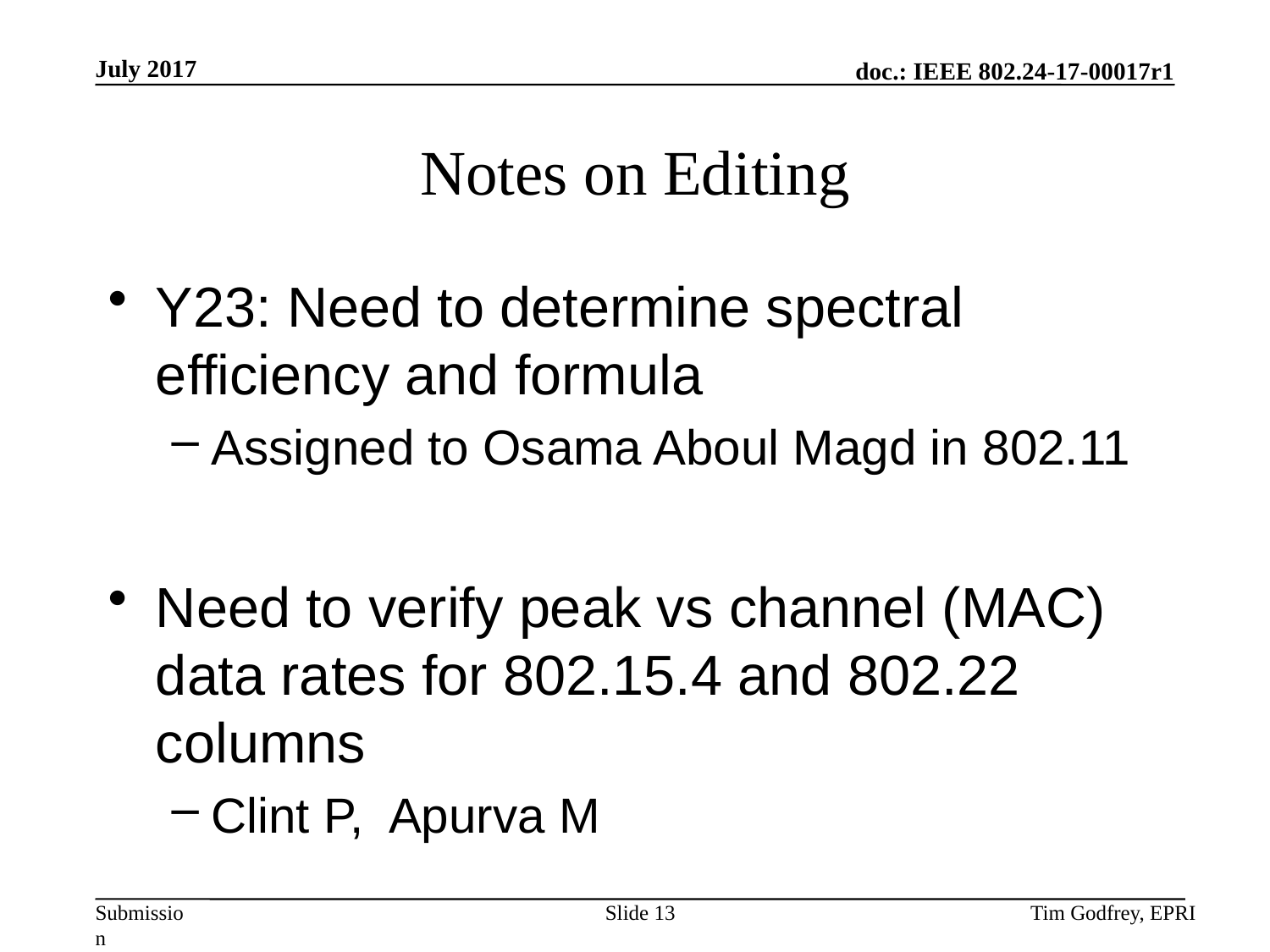

# Notes on Editing
Y23: Need to determine spectral efficiency and formula
Assigned to Osama Aboul Magd in 802.11

Need to verify peak vs channel (MAC) data rates for 802.15.4 and 802.22 columns
Clint P,  Apurva M

Slide 13
Tim Godfrey, EPRI